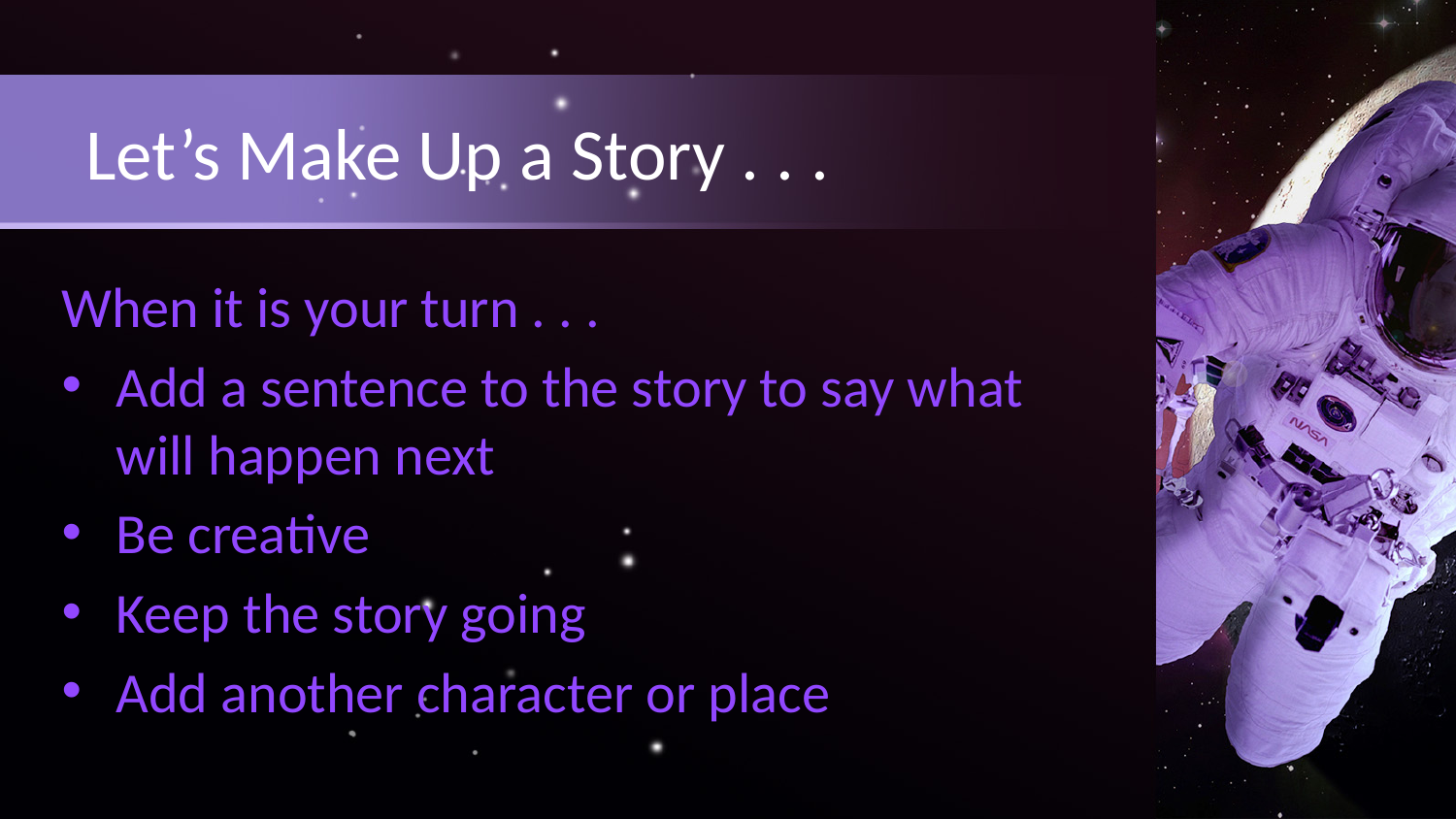

# Let’s Make Up a Story . . .
When it is your turn . . .
Add a sentence to the story to say what will happen next
Be creative
Keep the story going
Add another character or place